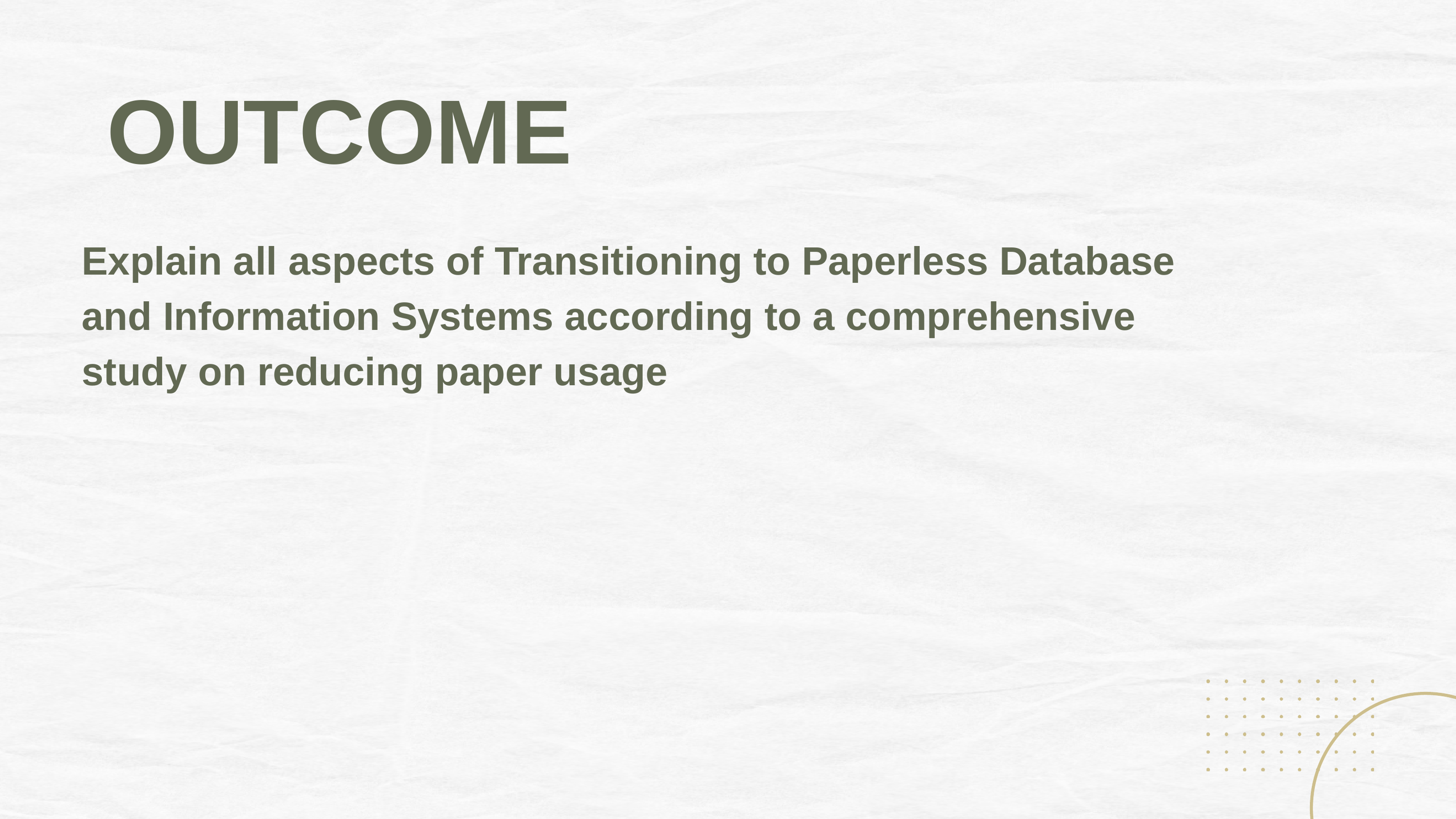

OUTCOME
Explain all aspects of Transitioning to Paperless Database and Information Systems according to a comprehensive study on reducing paper usage